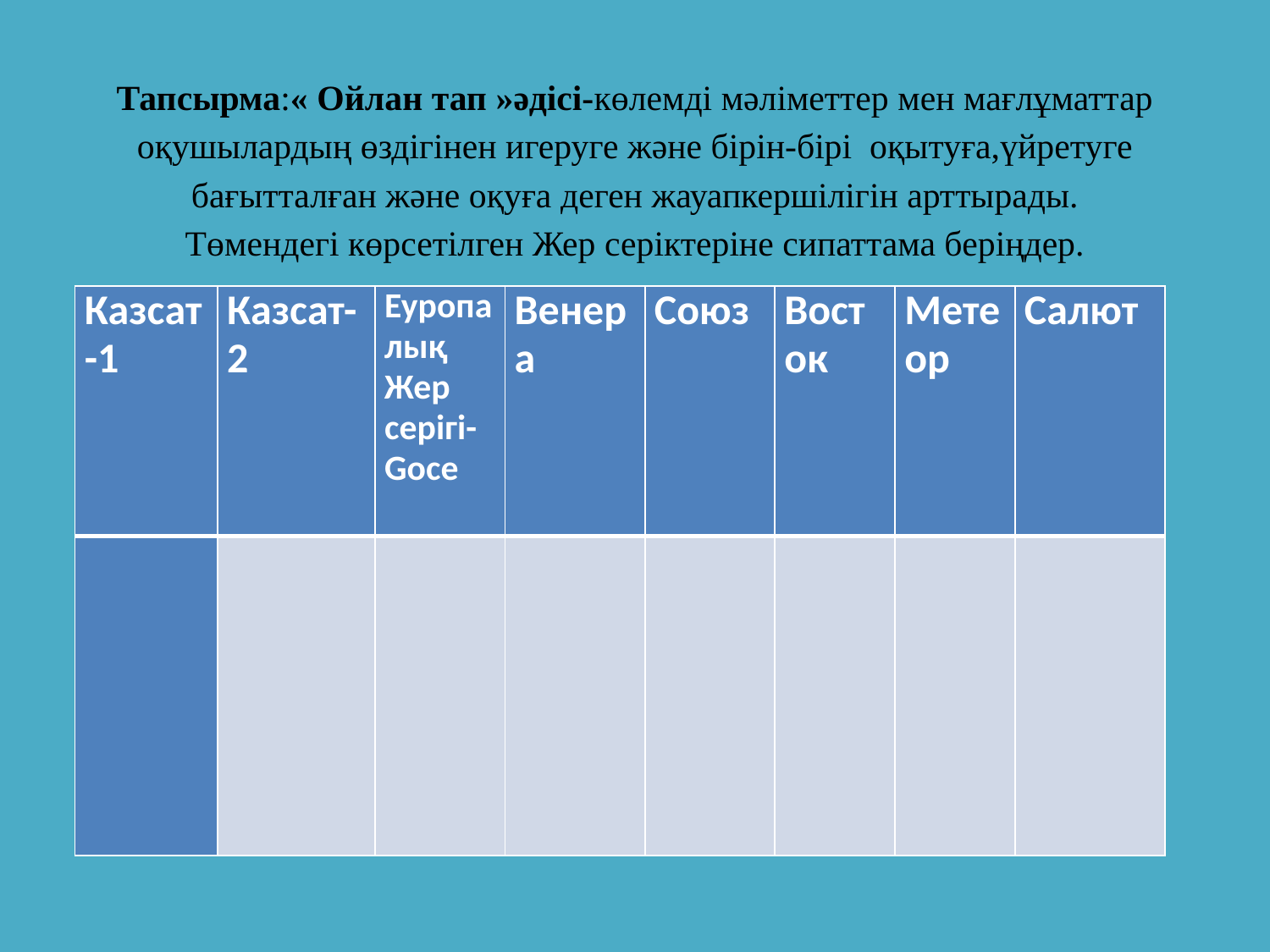

# Тапсырма:« Ойлан тап »әдісі-көлемді мәліметтер мен мағлұматтар оқушылардың өздігінен игеруге және бірін-бірі  оқытуға,үйретуге бағытталған және оқуға деген жауапкершілігін арттырады. Төмендегі көрсетілген Жер серіктеріне сипаттама беріңдер.
| Казсат-1 | Казсат-2 | Еуропалық Жер серігі- Goce | Венера | Союз | Восток | Метеор | Салют |
| --- | --- | --- | --- | --- | --- | --- | --- |
|  |  |  |  |  |  |  |  |